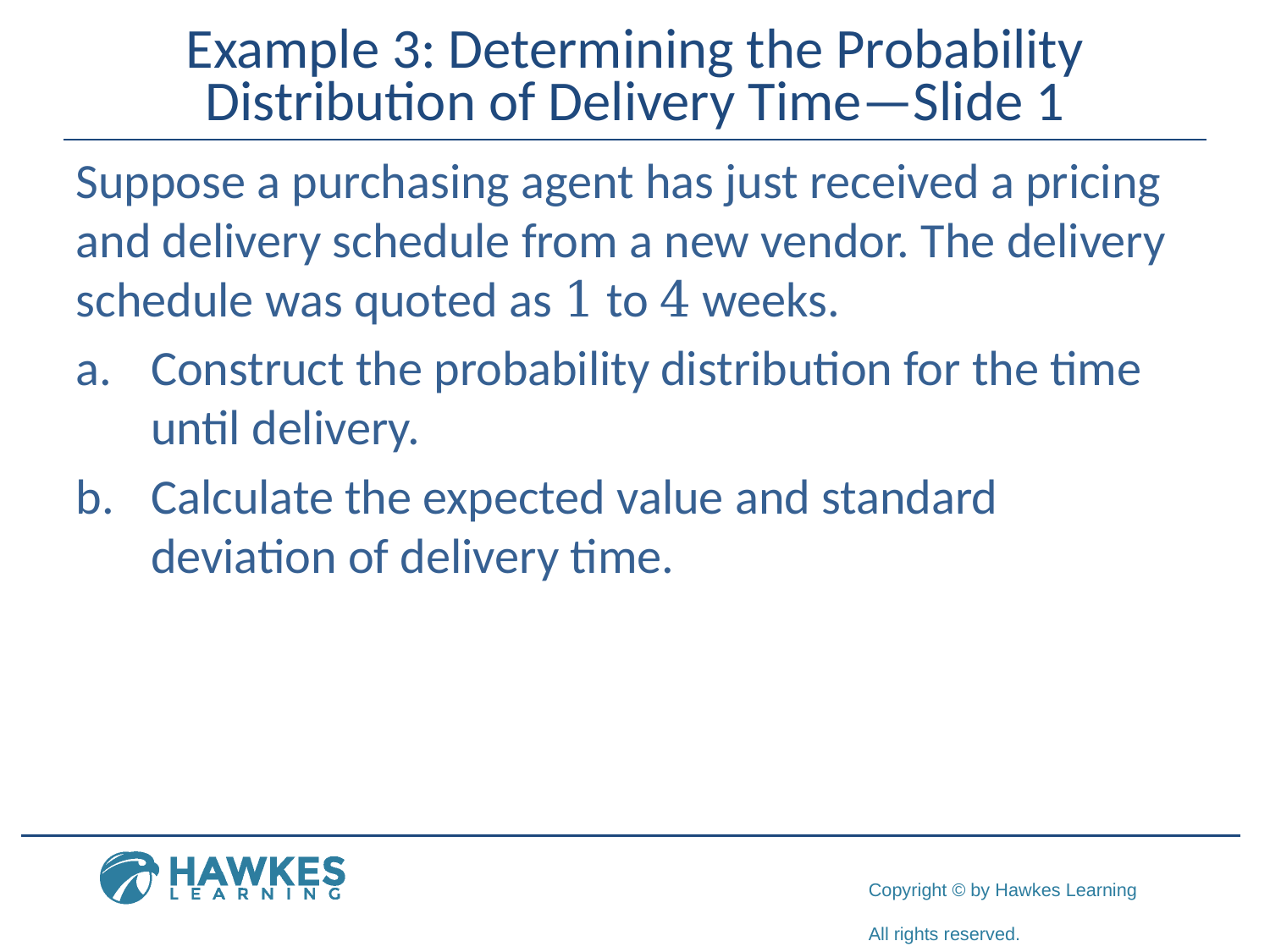

# Example 3: Determining the Probability Distribution of Delivery Time—Slide 1
Suppose a purchasing agent has just received a pricing and delivery schedule from a new vendor. The delivery schedule was quoted as 1 to 4 weeks.
a.	Construct the probability distribution for the time until delivery.
b.	Calculate the expected value and standard deviation of delivery time.